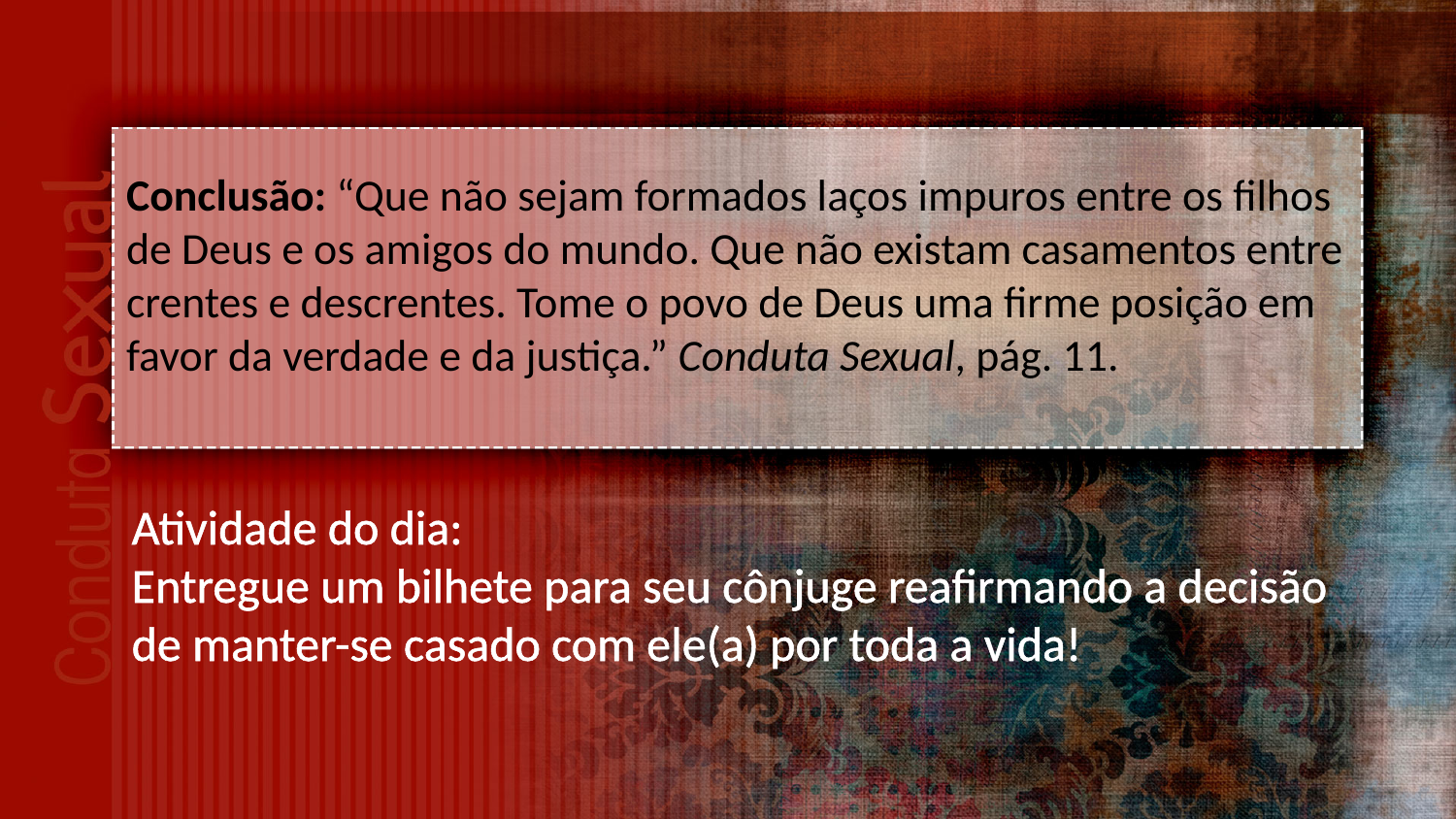

Conclusão: “Que não sejam formados laços impuros entre os filhos de Deus e os amigos do mundo. Que não existam casamentos entre crentes e descrentes. Tome o povo de Deus uma firme posição em favor da verdade e da justiça.” Conduta Sexual, pág. 11.

Atividade do dia:
Entregue um bilhete para seu cônjuge reafirmando a decisão de manter-se casado com ele(a) por toda a vida!